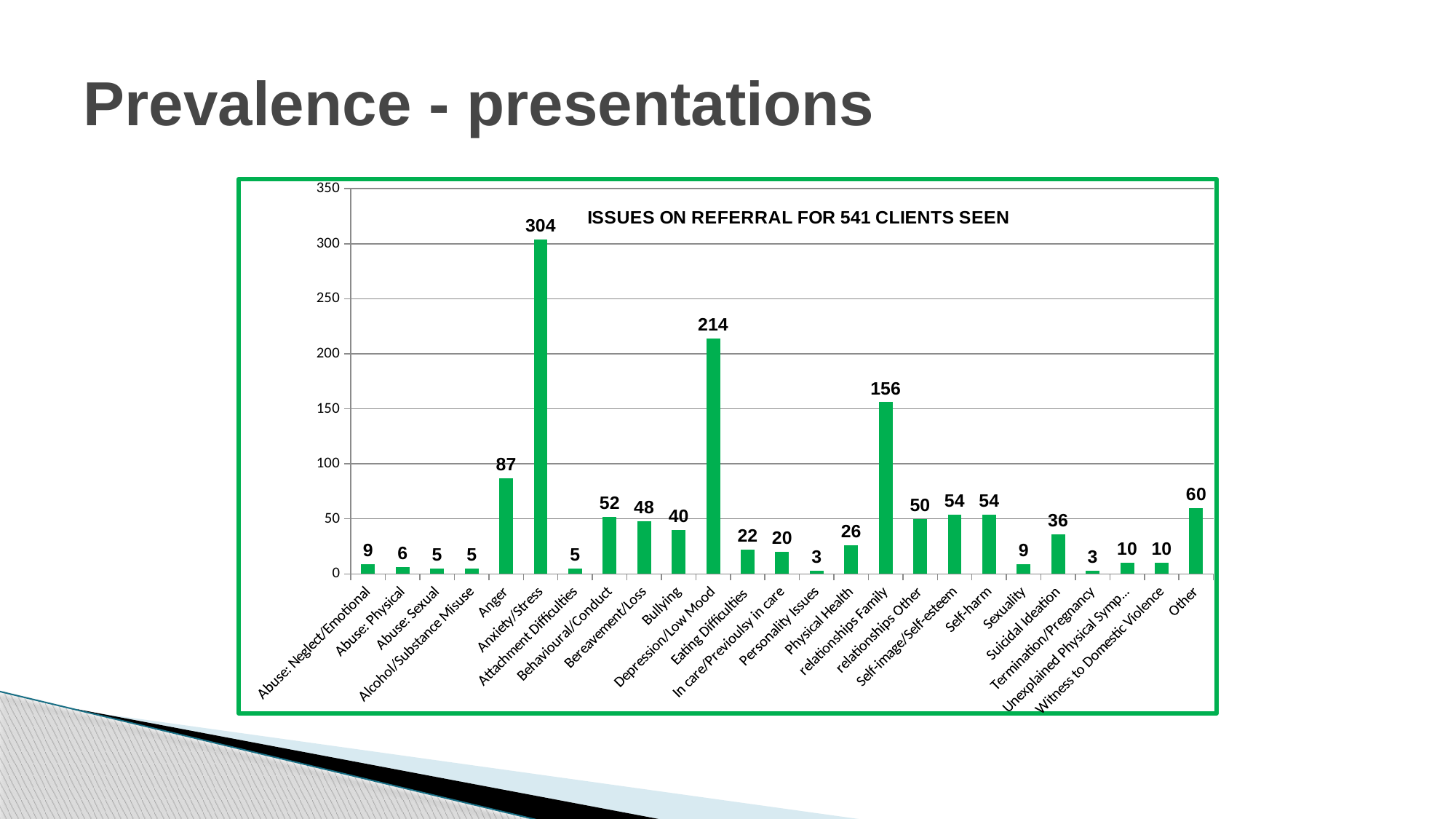

# Prevalence - presentations

### Chart: ISSUES ON REFERRAL FOR 541 CLIENTS SEEN

| Category |  |
|---|---|
| Abuse: Neglect/Emotional | 9.0 |
| Abuse: Physical | 6.0 |
| Abuse: Sexual | 5.0 |
| Alcohol/Substance Misuse | 5.0 |
| Anger | 87.0 |
| Anxiety/Stress | 304.0 |
| Attachment Difficulties | 5.0 |
| Behavioural/Conduct | 52.0 |
| Bereavement/Loss | 48.0 |
| Bullying | 40.0 |
| Depression/Low Mood | 214.0 |
| Eating Difficulties  | 22.0 |
| In care/Previoulsy in care | 20.0 |
| Personality Issues | 3.0 |
| Physical Health | 26.0 |
| relationships Family | 156.0 |
| relationships Other | 50.0 |
| Self-image/Self-esteem | 54.0 |
| Self-harm | 54.0 |
| Sexuality | 9.0 |
| Suicidal Ideation | 36.0 |
| Termination/Pregnancy | 3.0 |
| Unexplained Physical Symptoms | 10.0 |
| Witness to Domestic Violence | 10.0 |
| Other | 60.0 |